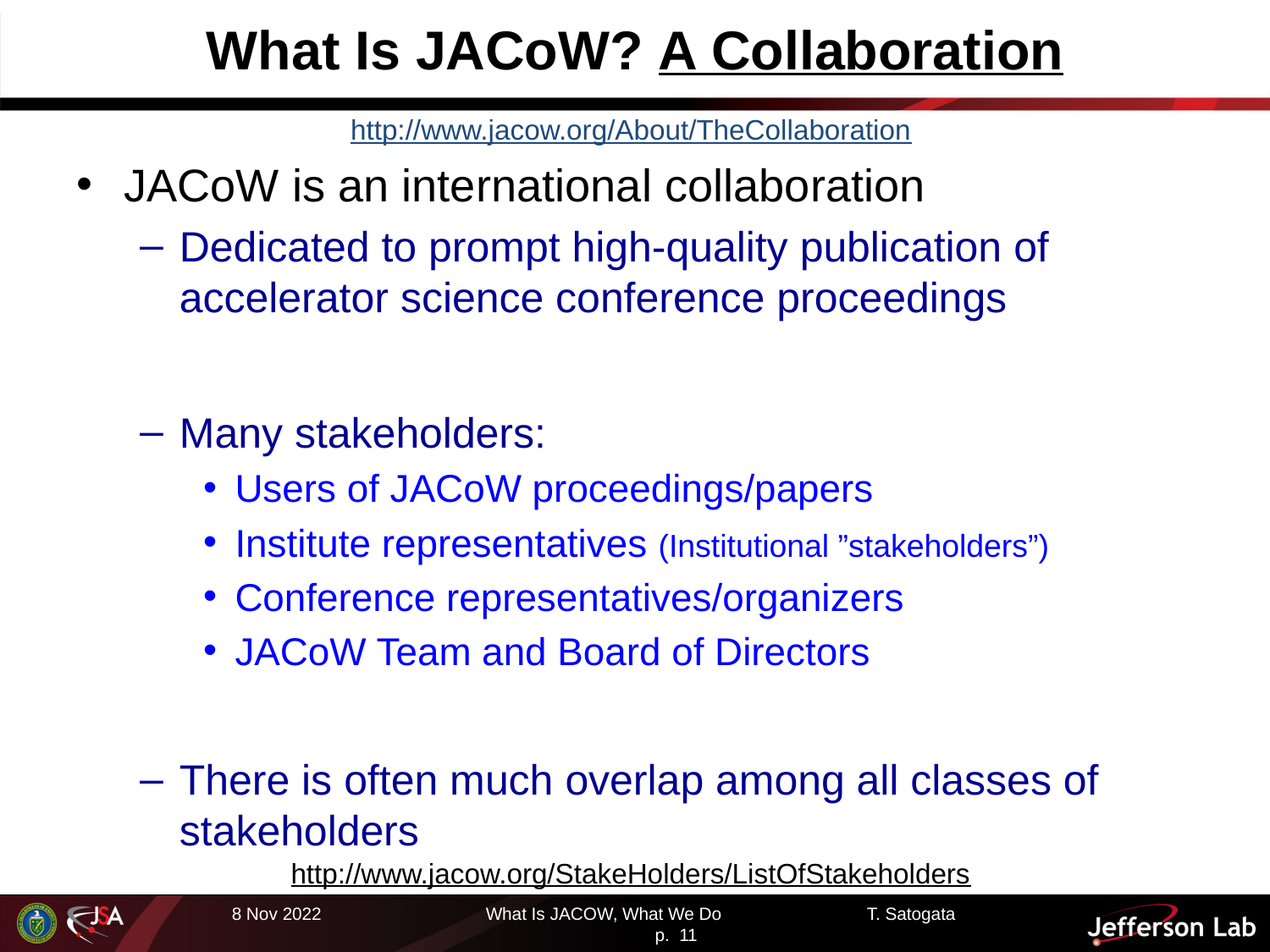

# What Is JACoW? A Collaboration
http://www.jacow.org/About/TheCollaboration
JACoW is an international collaboration
Dedicated to prompt high-quality publication of accelerator science conference proceedings

Many stakeholders:
Users of JACoW proceedings/papers
Institute representatives (Institutional ”stakeholders”)
Conference representatives/organizers
JACoW Team and Board of Directors

There is often much overlap among all classes of stakeholders
http://www.jacow.org/StakeHolders/ListOfStakeholders